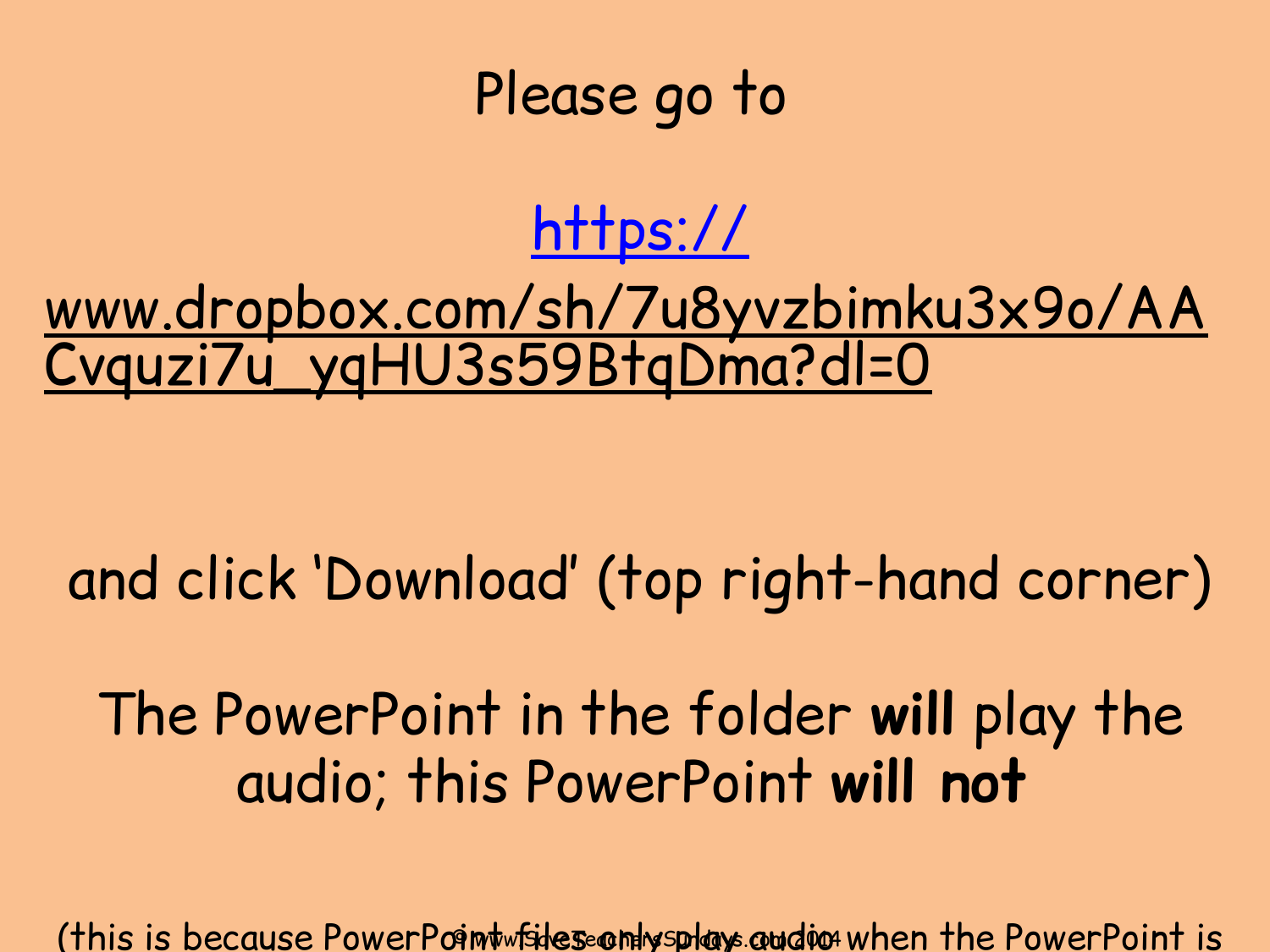

Please go to

https://www.dropbox.com/sh/7u8yvzbimku3x9o/AACvquzi7u_yqHU3s59BtqDma?dl=0

and click ‘Download’ (top right-hand corner)

The PowerPoint in the folder will play the audio; this PowerPoint will not

(this is because PowerPoint files only play audio when the PowerPoint is in the same folder as the audio files!)
© www.SaveTeachersSundays.com 2014